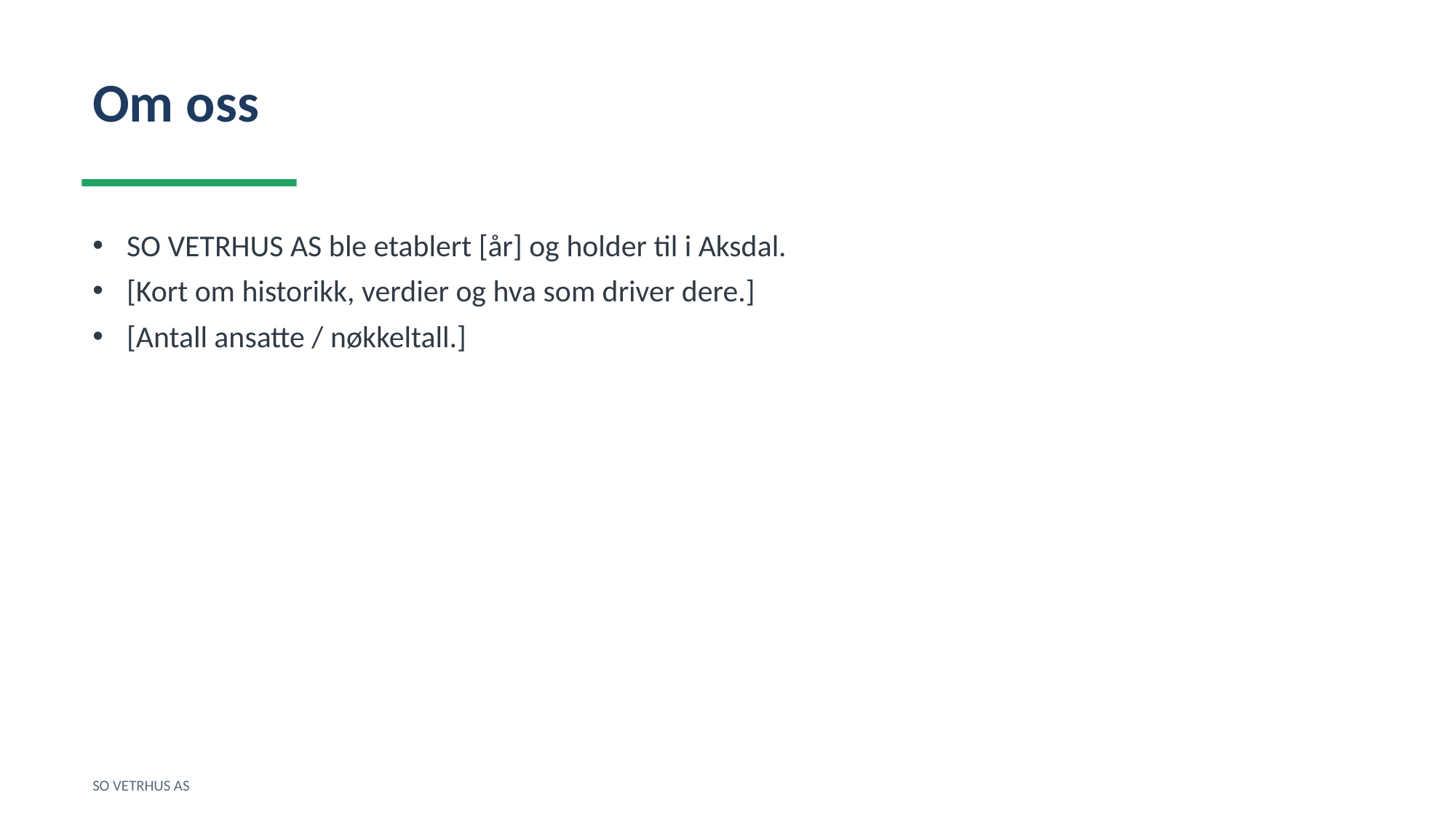

Om oss

SO VETRHUS AS ble etablert [år] og holder til i Aksdal.
[Kort om historikk, verdier og hva som driver dere.]
[Antall ansatte / nøkkeltall.]
SO VETRHUS AS